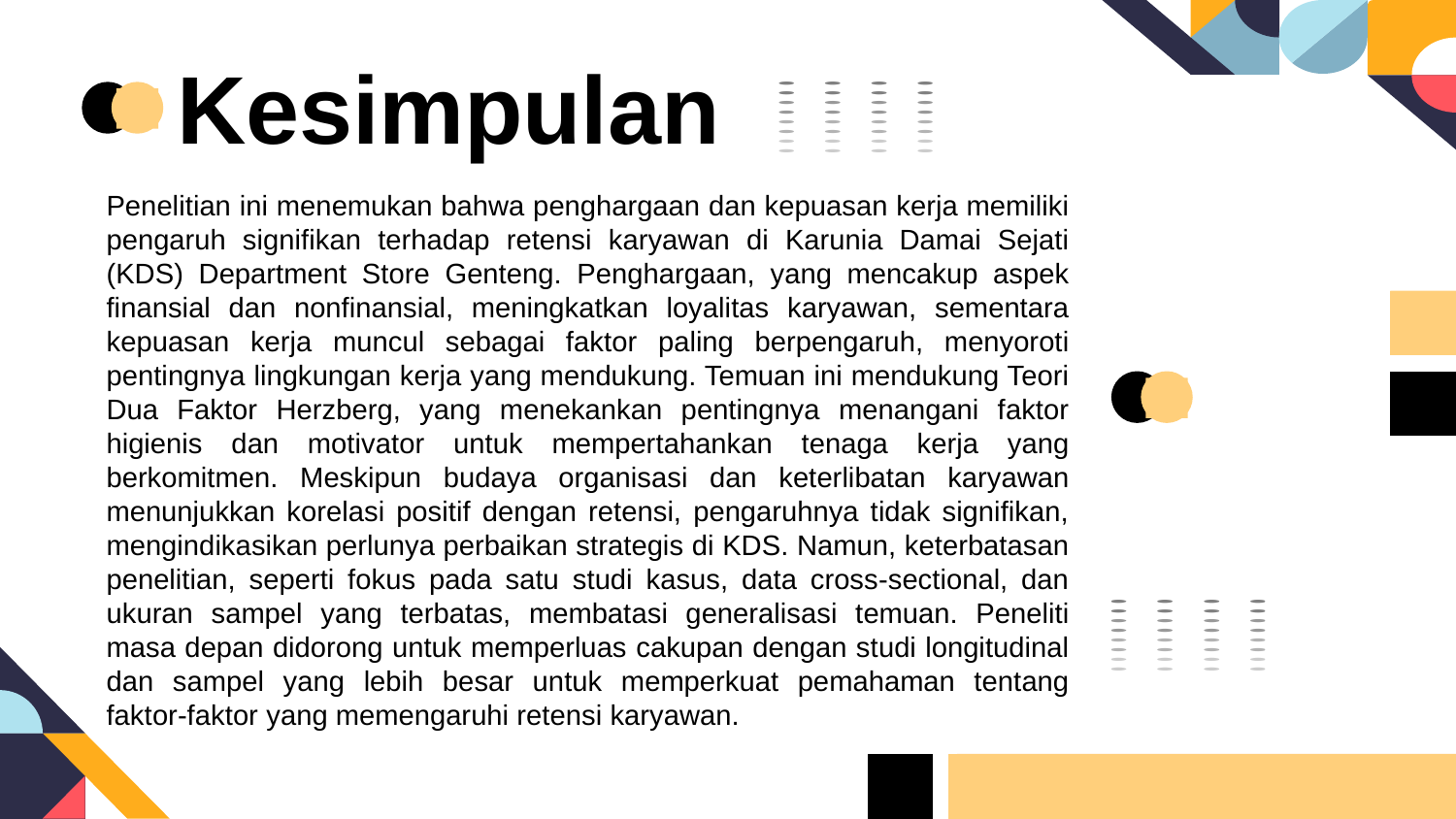

Kesimpulan

Penelitian ini menemukan bahwa penghargaan dan kepuasan kerja memiliki pengaruh signifikan terhadap retensi karyawan di Karunia Damai Sejati (KDS) Department Store Genteng. Penghargaan, yang mencakup aspek finansial dan nonfinansial, meningkatkan loyalitas karyawan, sementara kepuasan kerja muncul sebagai faktor paling berpengaruh, menyoroti pentingnya lingkungan kerja yang mendukung. Temuan ini mendukung Teori Dua Faktor Herzberg, yang menekankan pentingnya menangani faktor higienis dan motivator untuk mempertahankan tenaga kerja yang berkomitmen. Meskipun budaya organisasi dan keterlibatan karyawan menunjukkan korelasi positif dengan retensi, pengaruhnya tidak signifikan, mengindikasikan perlunya perbaikan strategis di KDS. Namun, keterbatasan penelitian, seperti fokus pada satu studi kasus, data cross-sectional, dan ukuran sampel yang terbatas, membatasi generalisasi temuan. Peneliti masa depan didorong untuk memperluas cakupan dengan studi longitudinal dan sampel yang lebih besar untuk memperkuat pemahaman tentang faktor-faktor yang memengaruhi retensi karyawan.